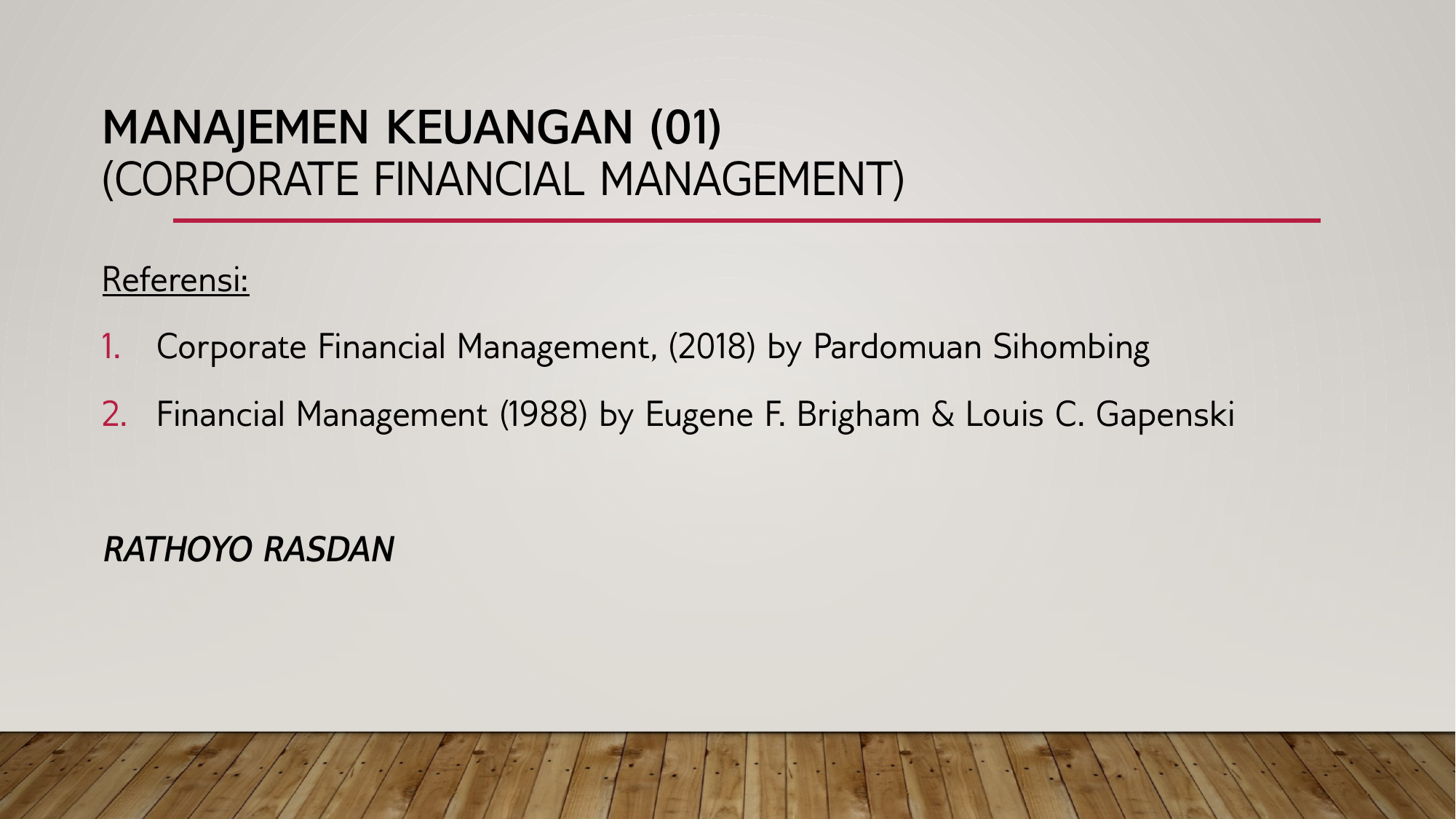

# Manajemen keuangan (01) (corporate financial management)
Referensi:
Corporate Financial Management, (2018) by Pardomuan Sihombing
Financial Management (1988) by Eugene F. Brigham & Louis C. Gapenski

RATHOYO RASDAN